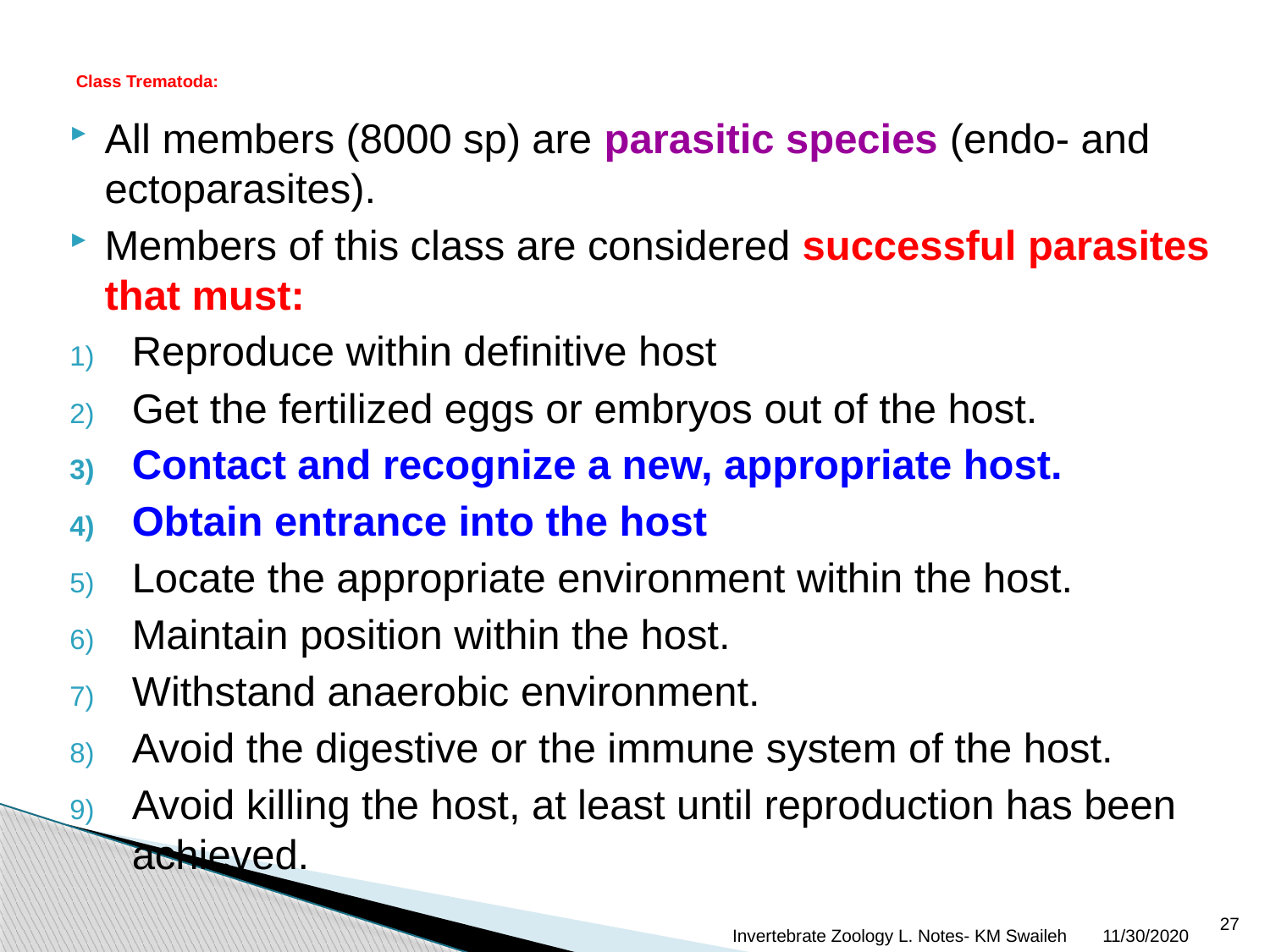

# Class Trematoda:
All members (8000 sp) are parasitic species (endo- and ectoparasites).
Members of this class are considered successful parasites that must:
Reproduce within definitive host
Get the fertilized eggs or embryos out of the host.
Contact and recognize a new, appropriate host.
Obtain entrance into the host
Locate the appropriate environment within the host.
Maintain position within the host.
Withstand anaerobic environment.
Avoid the digestive or the immune system of the host.
Avoid killing the host, at least until reproduction has been achieved.

Invertebrate Zoology L. Notes- KM Swaileh
27
11/30/2020